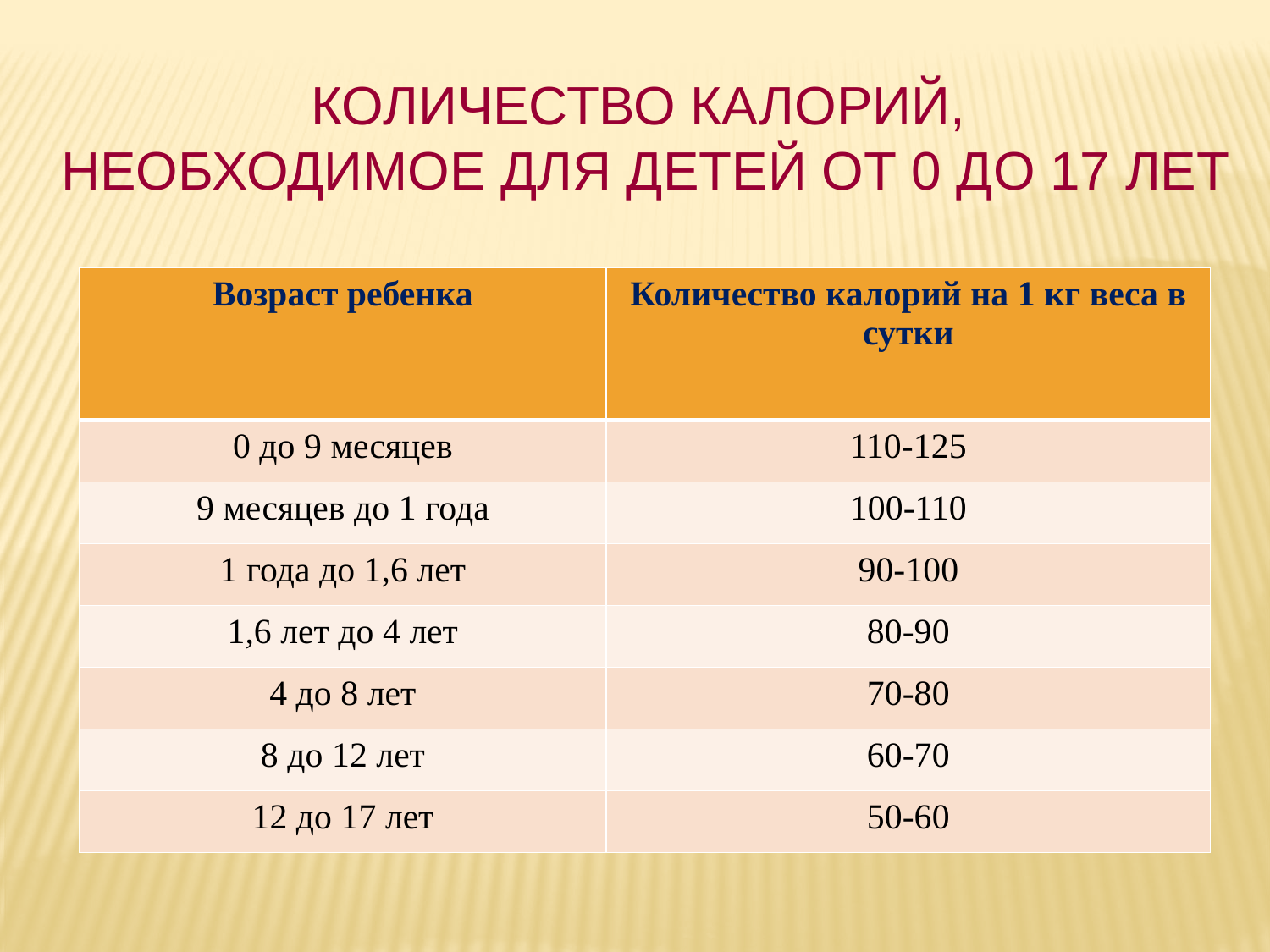

# Количество калорий, необходимое для детей от 0 до 17 лет
| Возраст ребенка | Количество калорий на 1 кг веса в сутки |
| --- | --- |
| 0 до 9 месяцев | 110-125 |
| 9 месяцев до 1 года | 100-110 |
| 1 года до 1,6 лет | 90-100 |
| 1,6 лет до 4 лет | 80-90 |
| 4 до 8 лет | 70-80 |
| 8 до 12 лет | 60-70 |
| 12 до 17 лет | 50-60 |